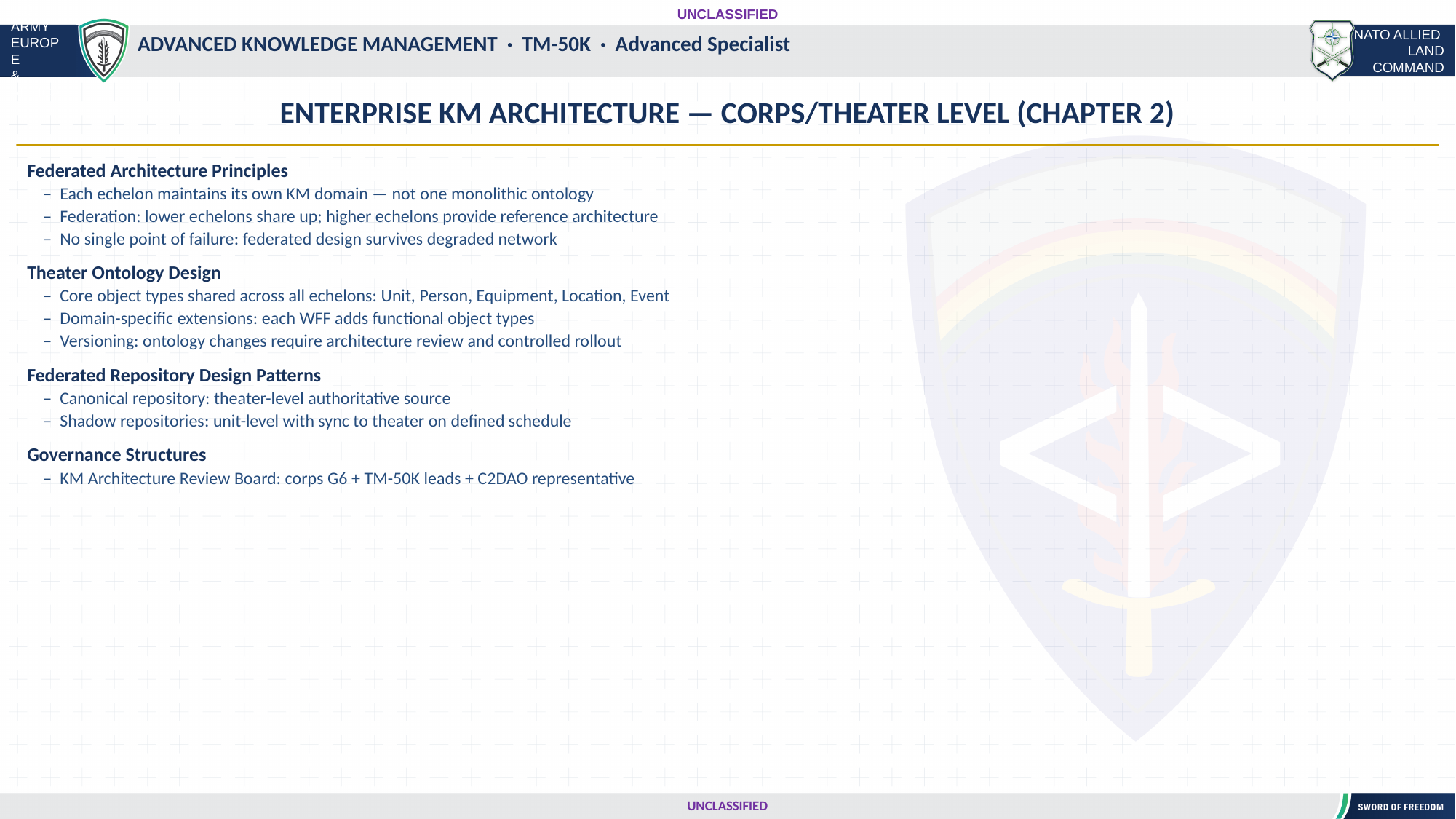

UNCLASSIFIED
#
ADVANCED KNOWLEDGE MANAGEMENT  ·  TM-50K  ·  Advanced Specialist
ENTERPRISE KM ARCHITECTURE — CORPS/THEATER LEVEL (CHAPTER 2)

Federated Architecture Principles
    –  Each echelon maintains its own KM domain — not one monolithic ontology
    –  Federation: lower echelons share up; higher echelons provide reference architecture
    –  No single point of failure: federated design survives degraded network
Theater Ontology Design
    –  Core object types shared across all echelons: Unit, Person, Equipment, Location, Event
    –  Domain-specific extensions: each WFF adds functional object types
    –  Versioning: ontology changes require architecture review and controlled rollout
Federated Repository Design Patterns
    –  Canonical repository: theater-level authoritative source
    –  Shadow repositories: unit-level with sync to theater on defined schedule
Governance Structures
    –  KM Architecture Review Board: corps G6 + TM-50K leads + C2DAO representative
UNCLASSIFIED